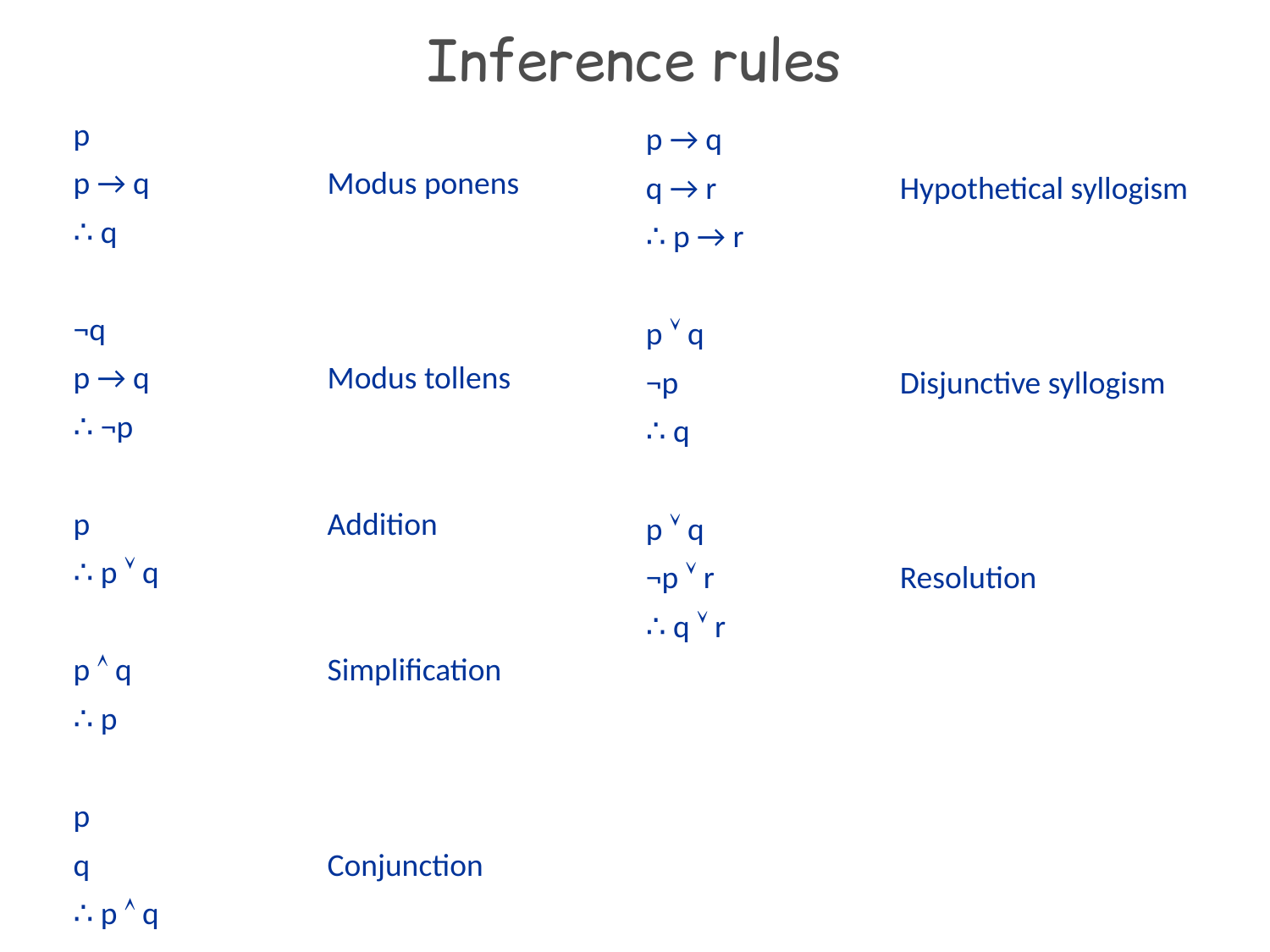

# Inference rules
p
p → q		Modus ponens
∴ q

¬q
p → q		Modus tollens
∴ ¬p

p		Addition
∴ p ∨ q

p ∧ q		Simplification
∴ p

p
q		Conjunction
∴ p ∧ q
p → q
q → r		Hypothetical syllogism
∴ p → r

p ∨ q
¬p		Disjunctive syllogism
∴ q

p ∨ q
¬p ∨ r		Resolution
∴ q ∨ r